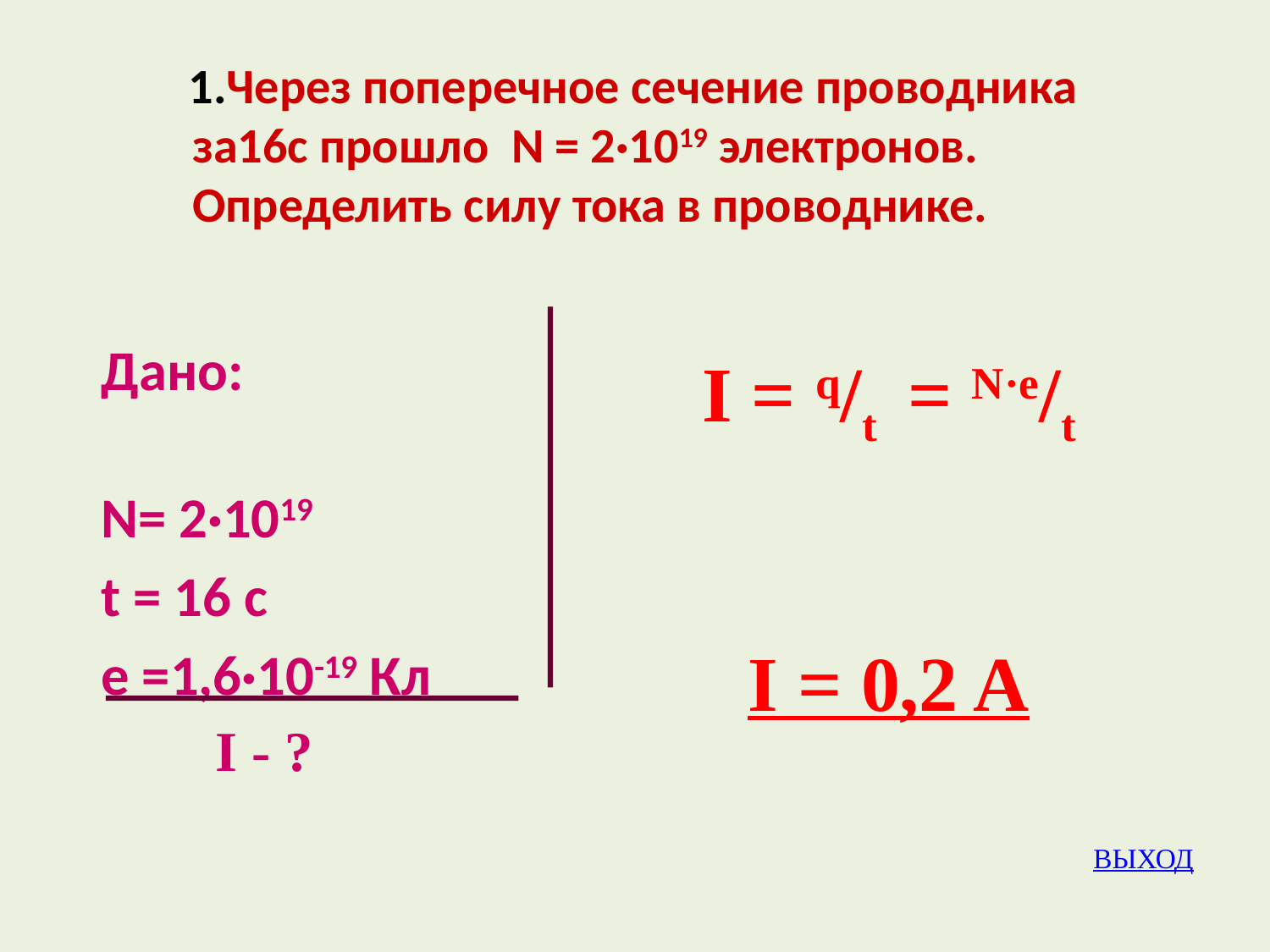

# 1.Через поперечное сечение проводника за16с прошло  N = 2·1019 электронов.    Определить силу тока в проводнике.

Дано:
N= 2·1019
t = 16 c
e =1,6·10-19 Кл
I = q/t  = N·e/t

I = 0,2 A

I - ?
ВЫХОД